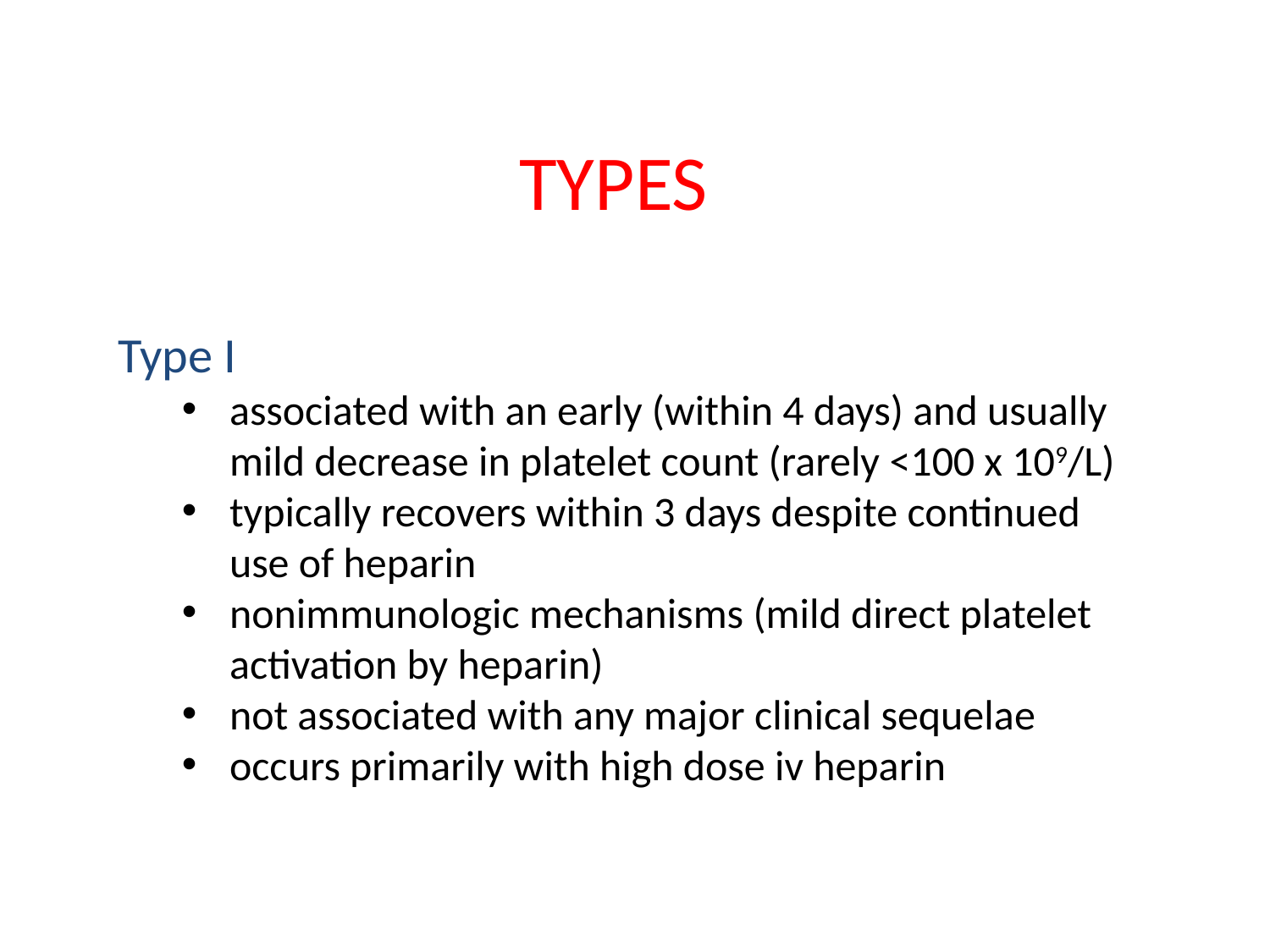

TYPES
Type I
associated with an early (within 4 days) and usually mild decrease in platelet count (rarely <100 x 109/L)
typically recovers within 3 days despite continued use of heparin
nonimmunologic mechanisms (mild direct platelet activation by heparin)
not associated with any major clinical sequelae
occurs primarily with high dose iv heparin